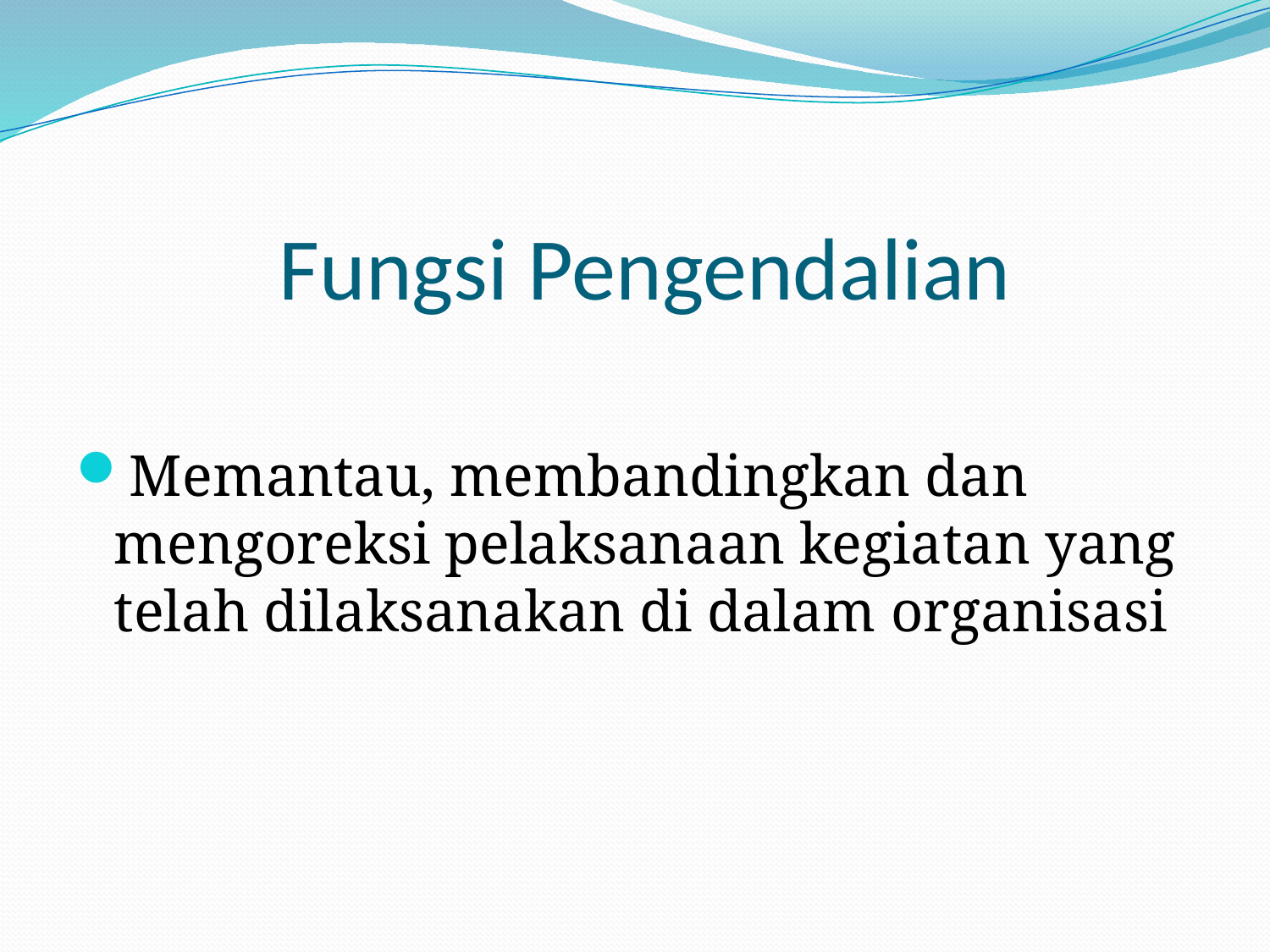

# Fungsi Pengendalian
Memantau, membandingkan dan mengoreksi pelaksanaan kegiatan yang telah dilaksanakan di dalam organisasi